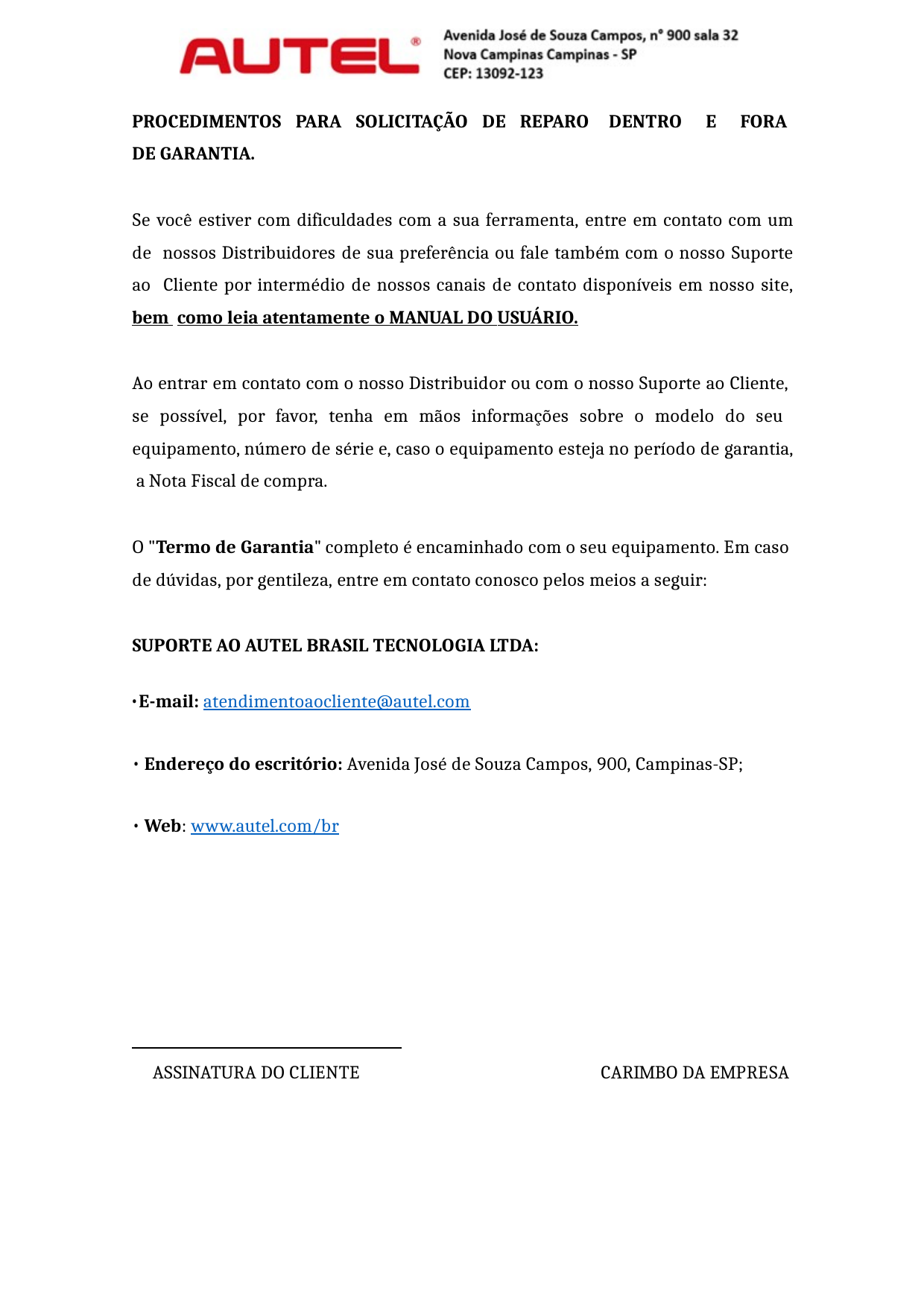

PROCEDIMENTOS PARA SOLICITAÇÃO DE REPARO  DENTRO    E    FORA  DE GARANTIA.

Se você estiver com dificuldades com a sua ferramenta, entre em contato com um de  nossos Distribuidores de sua preferência ou fale também com o nosso Suporte ao  Cliente por intermédio de nossos canais de contato disponíveis em nosso site, bem  como leia atentamente o MANUAL DO USUÁRIO.

Ao entrar em contato com o nosso Distribuidor ou com o nosso Suporte ao Cliente,  se possível, por favor, tenha em mãos informações sobre o modelo do seu  equipamento, número de série e, caso o equipamento esteja no período de garantia,  a Nota Fiscal de compra.

O "Termo de Garantia" completo é encaminhado com o seu equipamento. Em caso  de dúvidas, por gentileza, entre em contato conosco pelos meios a seguir:

SUPORTE AO AUTEL BRASIL TECNOLOGIA LTDA:

E-mail: atendimentoaocliente@autel.com

Endereço do escritório: Avenida José de Souza Campos, 900, Campinas-SP;

Web: www.autel.com/br

ASSINATURA DO CLIENTE
CARIMBO DA EMPRESA